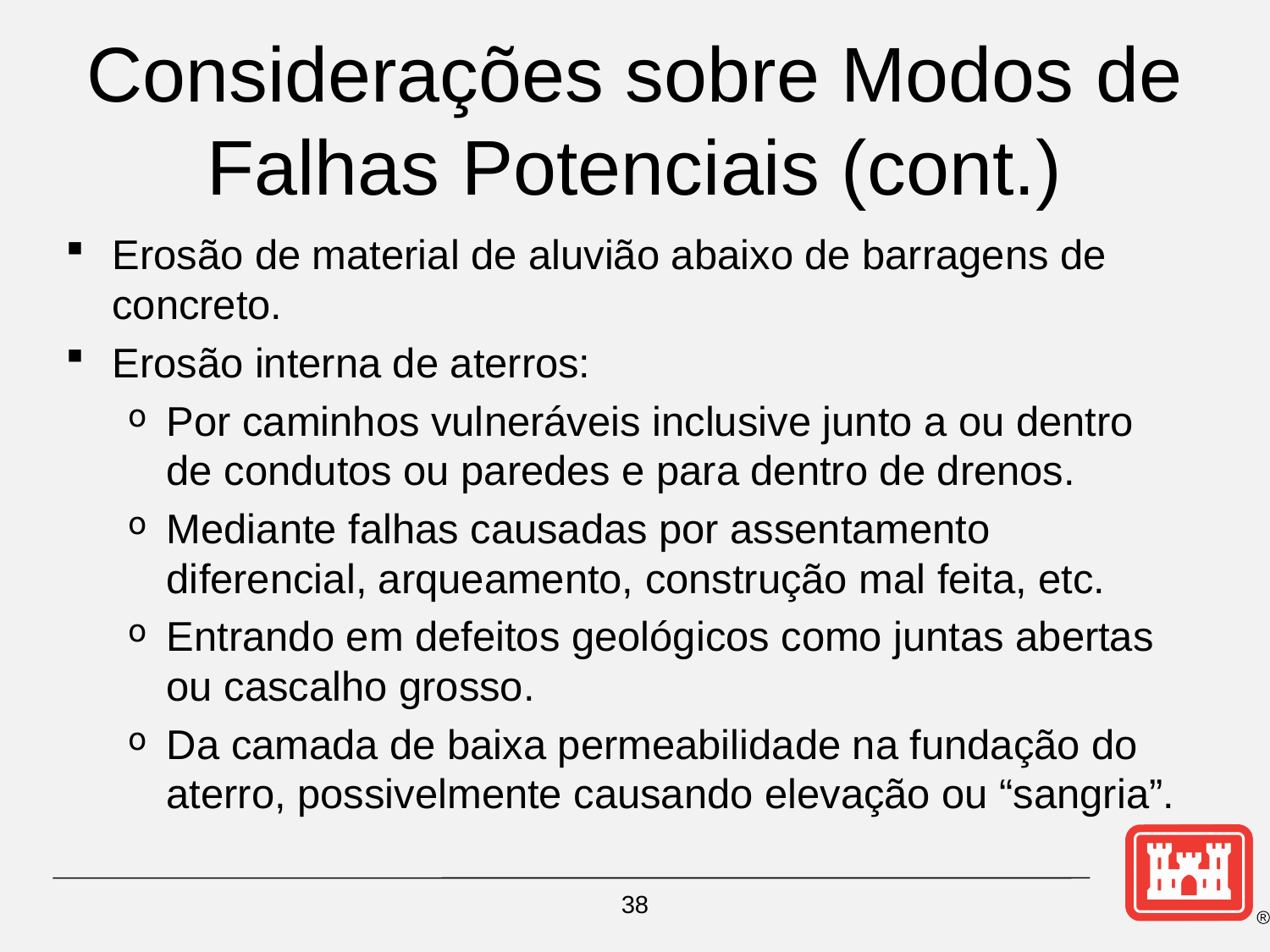

# Considerações sobre Modos de Falhas Potenciais (cont.)
Erosão de material de aluvião abaixo de barragens de concreto.
Erosão interna de aterros:
Por caminhos vulneráveis inclusive junto a ou dentro de condutos ou paredes e para dentro de drenos.
Mediante falhas causadas por assentamento diferencial, arqueamento, construção mal feita, etc.
Entrando em defeitos geológicos como juntas abertas ou cascalho grosso.
Da camada de baixa permeabilidade na fundação do aterro, possivelmente causando elevação ou “sangria”.
38